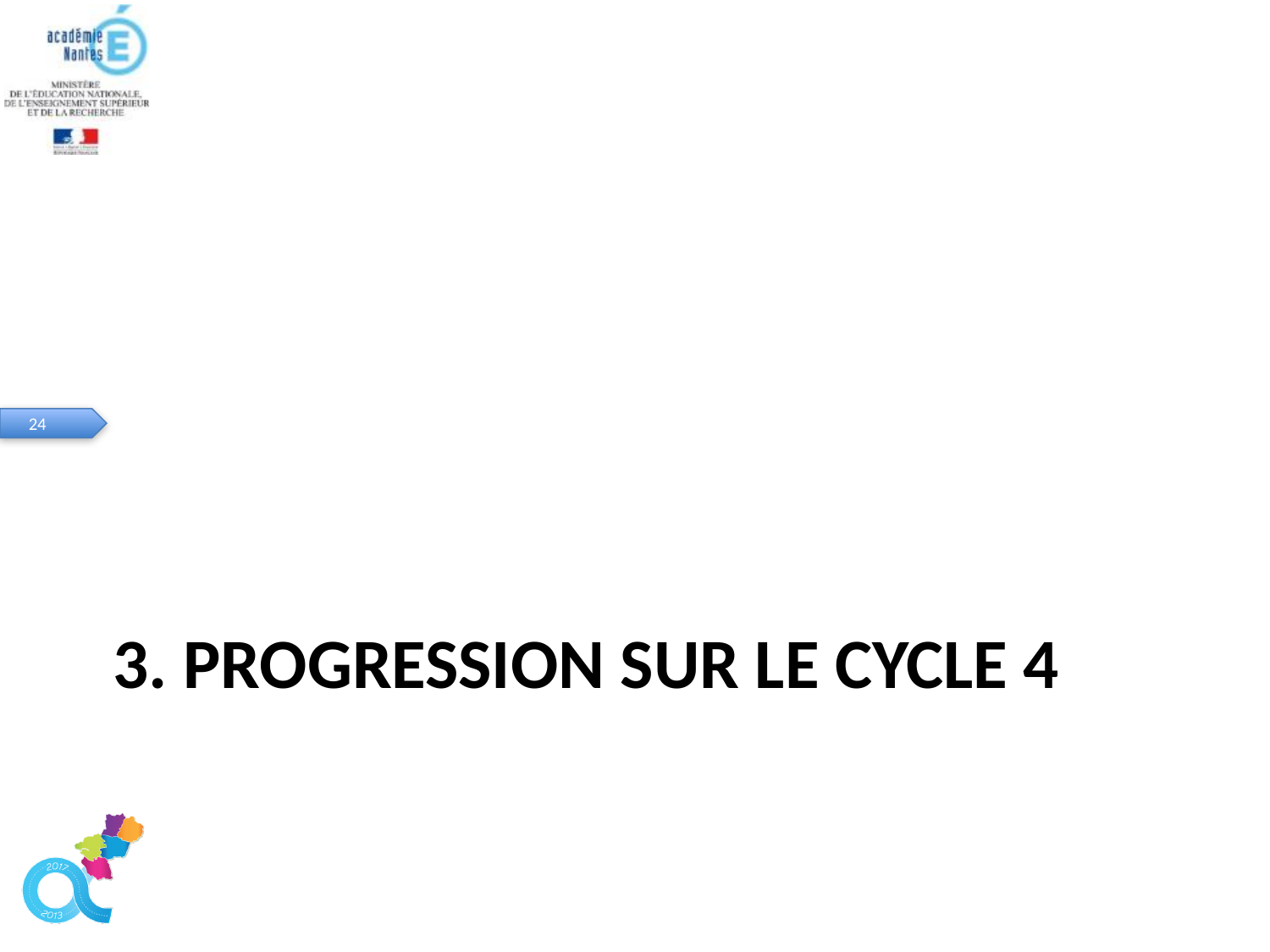

# 3. Progression sur le cycle 4